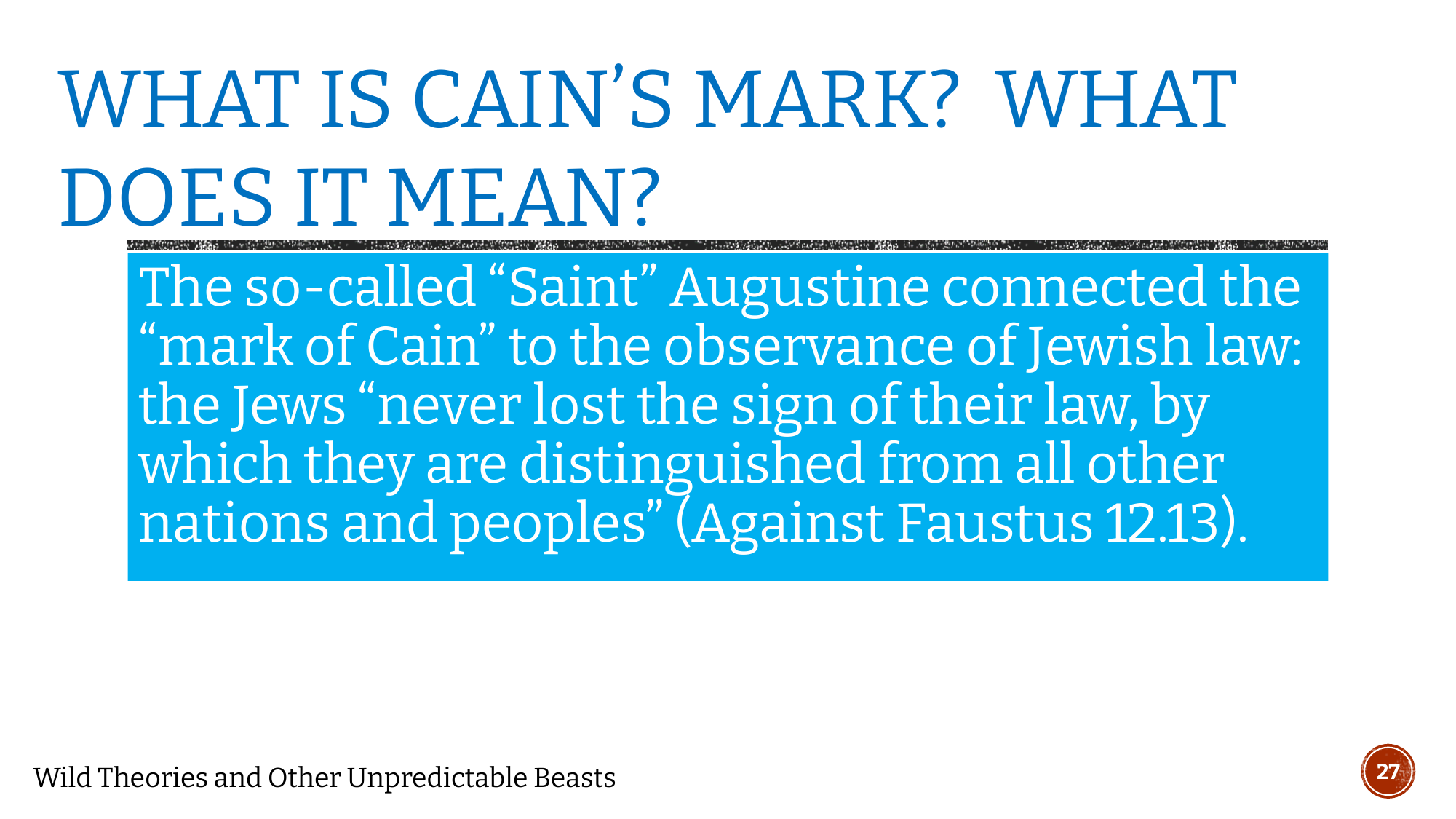

# What is Cain’s mark?  What does it mean?

The so-called “Saint” Augustine connected the “mark of Cain” to the observance of Jewish law: the Jews “never lost the sign of their law, by which they are distinguished from all other nations and peoples” (Against Faustus 12.13).
27
Wild Theories and Other Unpredictable Beasts